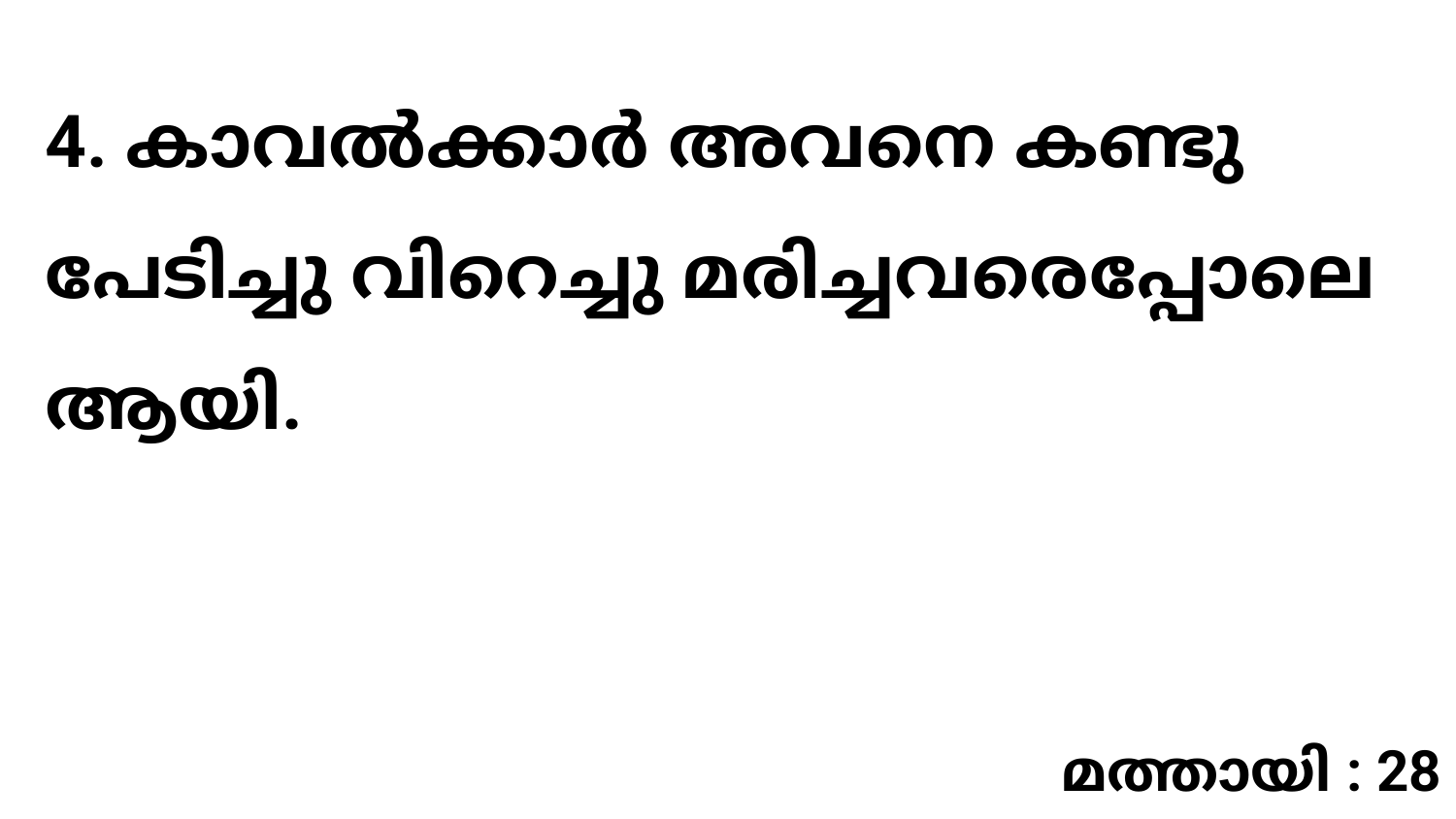

4. കാവൽക്കാർ അവനെ കണ്ടു പേടിച്ചു വിറെച്ചു മരിച്ചവരെപ്പോലെ ആയി.
മത്തായി : 28